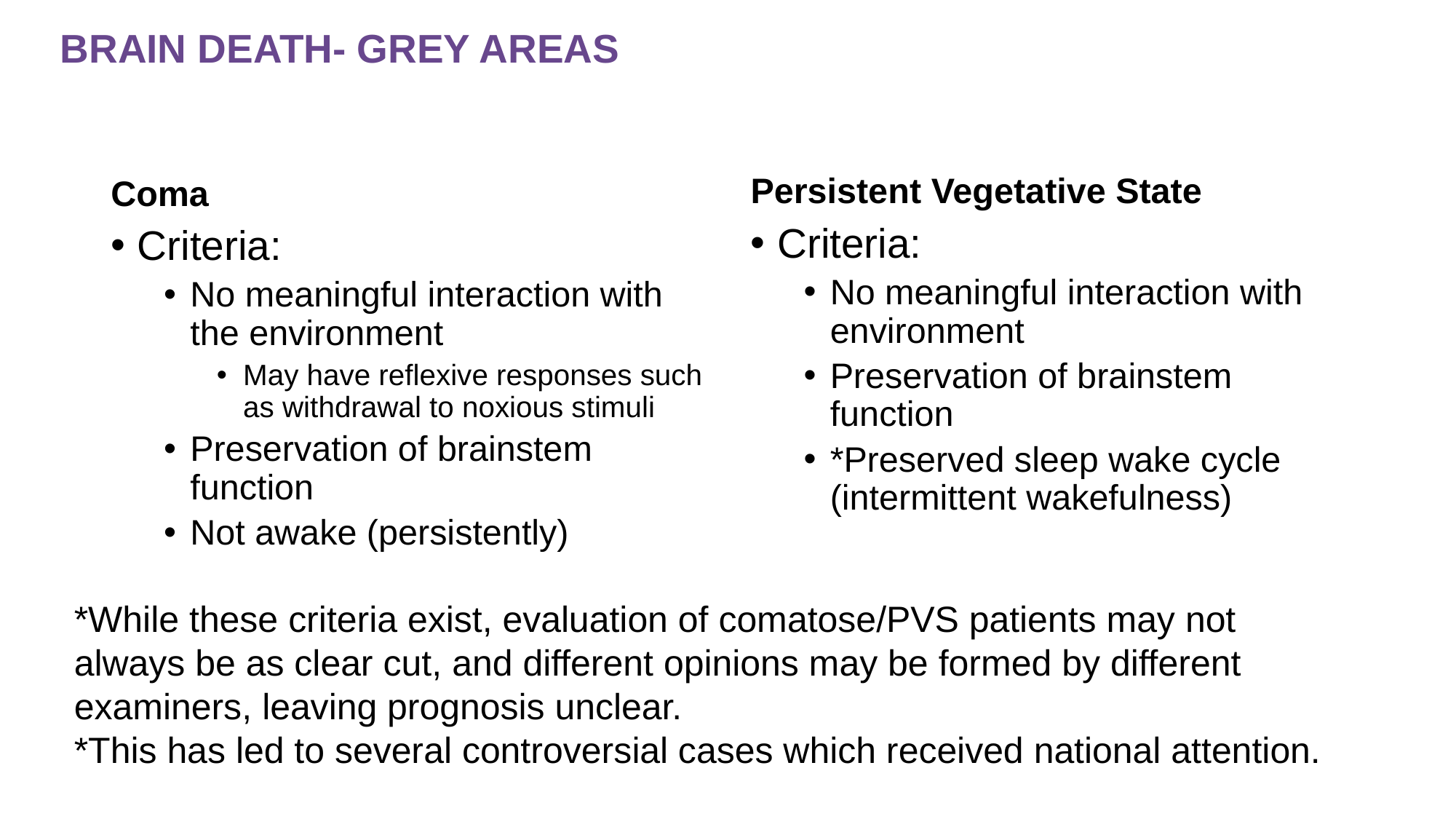

# Brain death- grey areas
Persistent Vegetative State
Coma
Criteria:
No meaningful interaction with environment
Preservation of brainstem function
*Preserved sleep wake cycle (intermittent wakefulness)
Criteria:
No meaningful interaction with the environment
May have reflexive responses such as withdrawal to noxious stimuli
Preservation of brainstem function
Not awake (persistently)

*While these criteria exist, evaluation of comatose/PVS patients may not always be as clear cut, and different opinions may be formed by different examiners, leaving prognosis unclear.
*This has led to several controversial cases which received national attention.